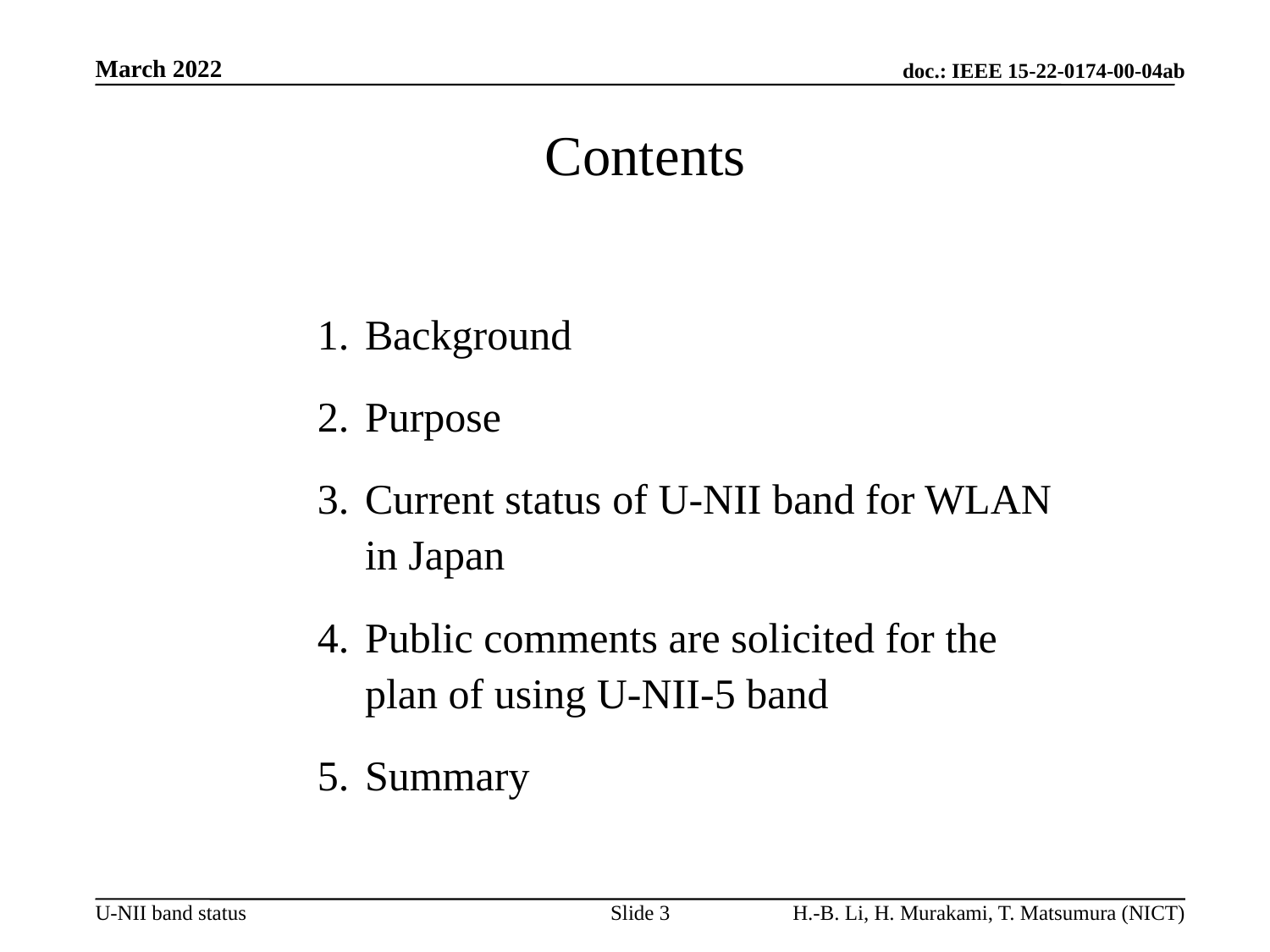

# Contents
Background
Purpose
Current status of U-NII band for WLAN in Japan
Public comments are solicited for the plan of using U-NII-5 band
Summary

Slide 3